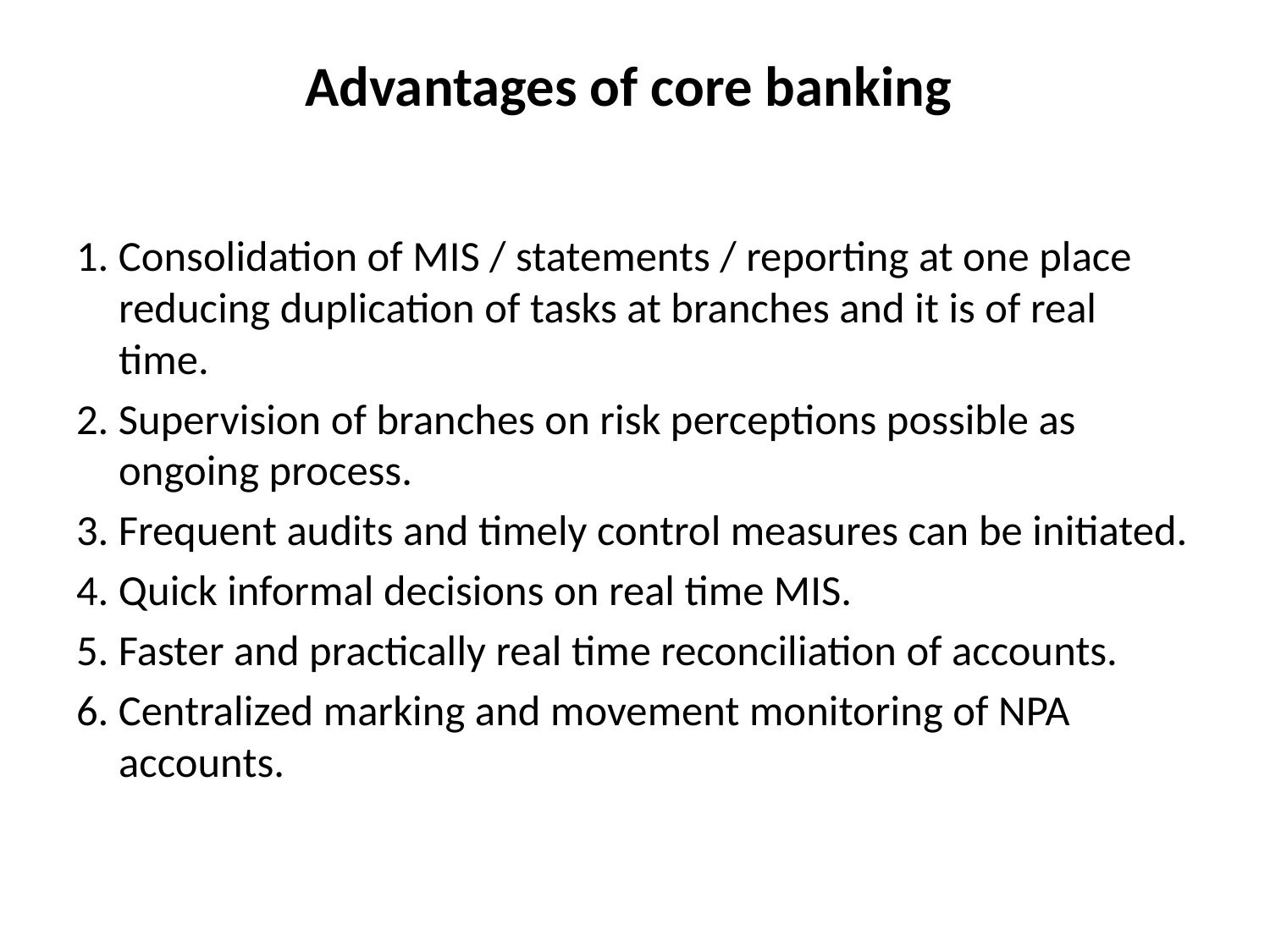

# Advantages of core banking
1. Consolidation of MIS / statements / reporting at one place reducing duplication of tasks at branches and it is of real time.
2. Supervision of branches on risk perceptions possible as ongoing process.
3. Frequent audits and timely control measures can be initiated.
4. Quick informal decisions on real time MIS.
5. Faster and practically real time reconciliation of accounts.
6. Centralized marking and movement monitoring of NPA accounts.